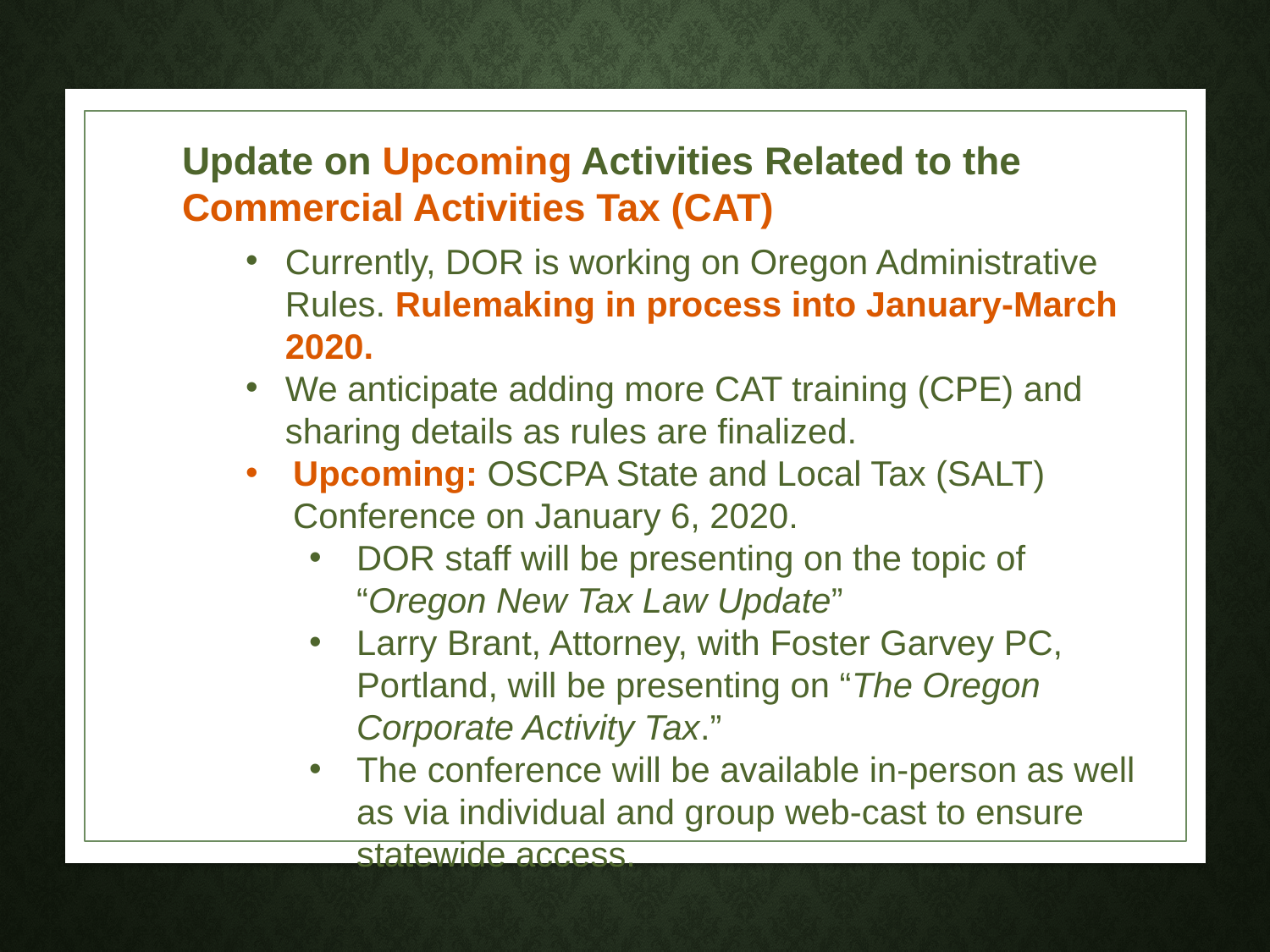

Update on Upcoming Activities Related to the Commercial Activities Tax (CAT)

Currently, DOR is working on Oregon Administrative Rules. Rulemaking in process into January-March 2020.
We anticipate adding more CAT training (CPE) and sharing details as rules are finalized.
Upcoming: OSCPA State and Local Tax (SALT) Conference on January 6, 2020.
DOR staff will be presenting on the topic of “Oregon New Tax Law Update”
Larry Brant, Attorney, with Foster Garvey PC, Portland, will be presenting on “The Oregon Corporate Activity Tax.”
The conference will be available in-person as well as via individual and group web-cast to ensure statewide access.